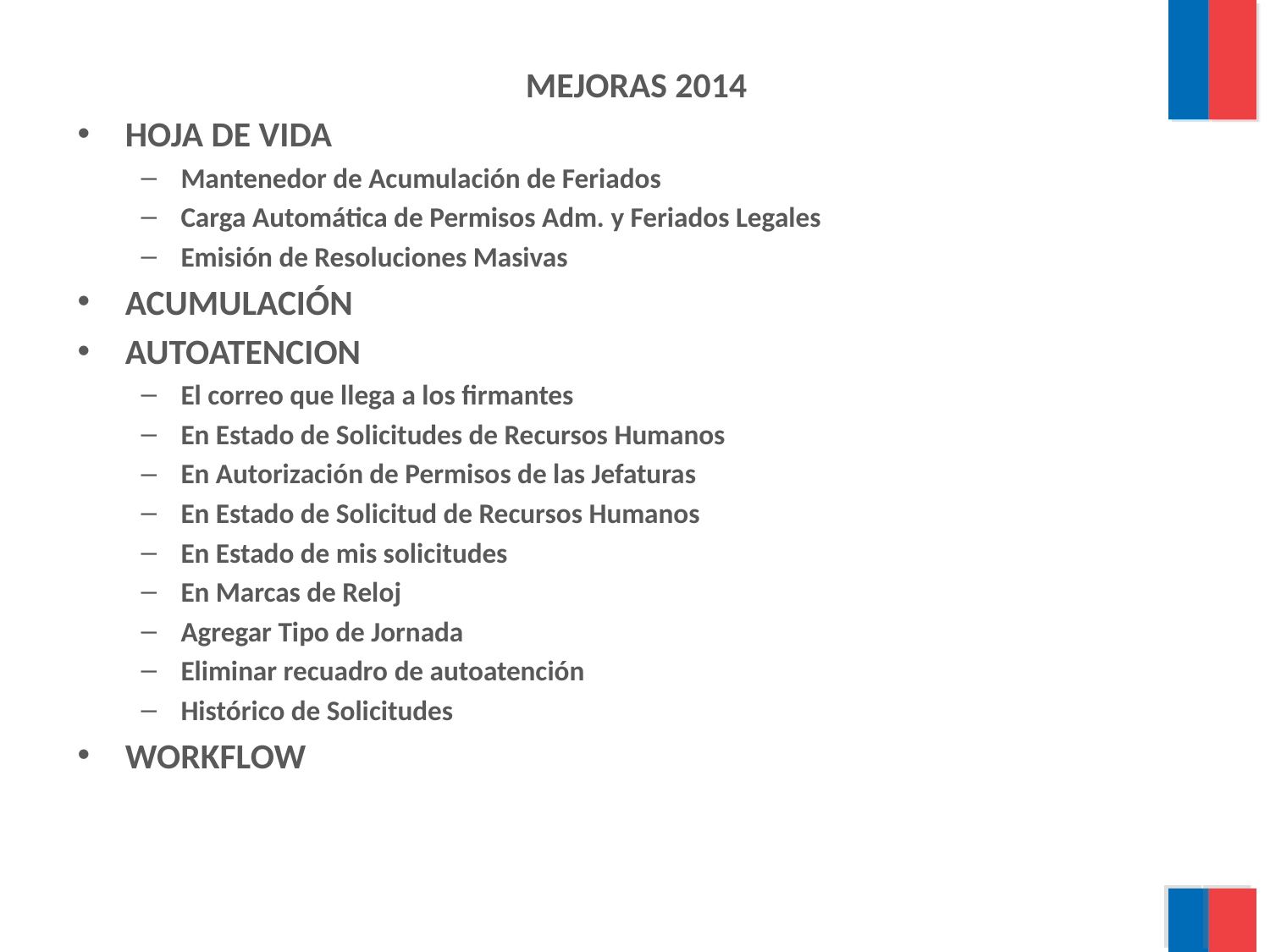

MEJORAS 2014
HOJA DE VIDA
Mantenedor de Acumulación de Feriados
Carga Automática de Permisos Adm. y Feriados Legales
Emisión de Resoluciones Masivas
ACUMULACIÓN
AUTOATENCION
El correo que llega a los firmantes
En Estado de Solicitudes de Recursos Humanos
En Autorización de Permisos de las Jefaturas
En Estado de Solicitud de Recursos Humanos
En Estado de mis solicitudes
En Marcas de Reloj
Agregar Tipo de Jornada
Eliminar recuadro de autoatención
Histórico de Solicitudes
WORKFLOW